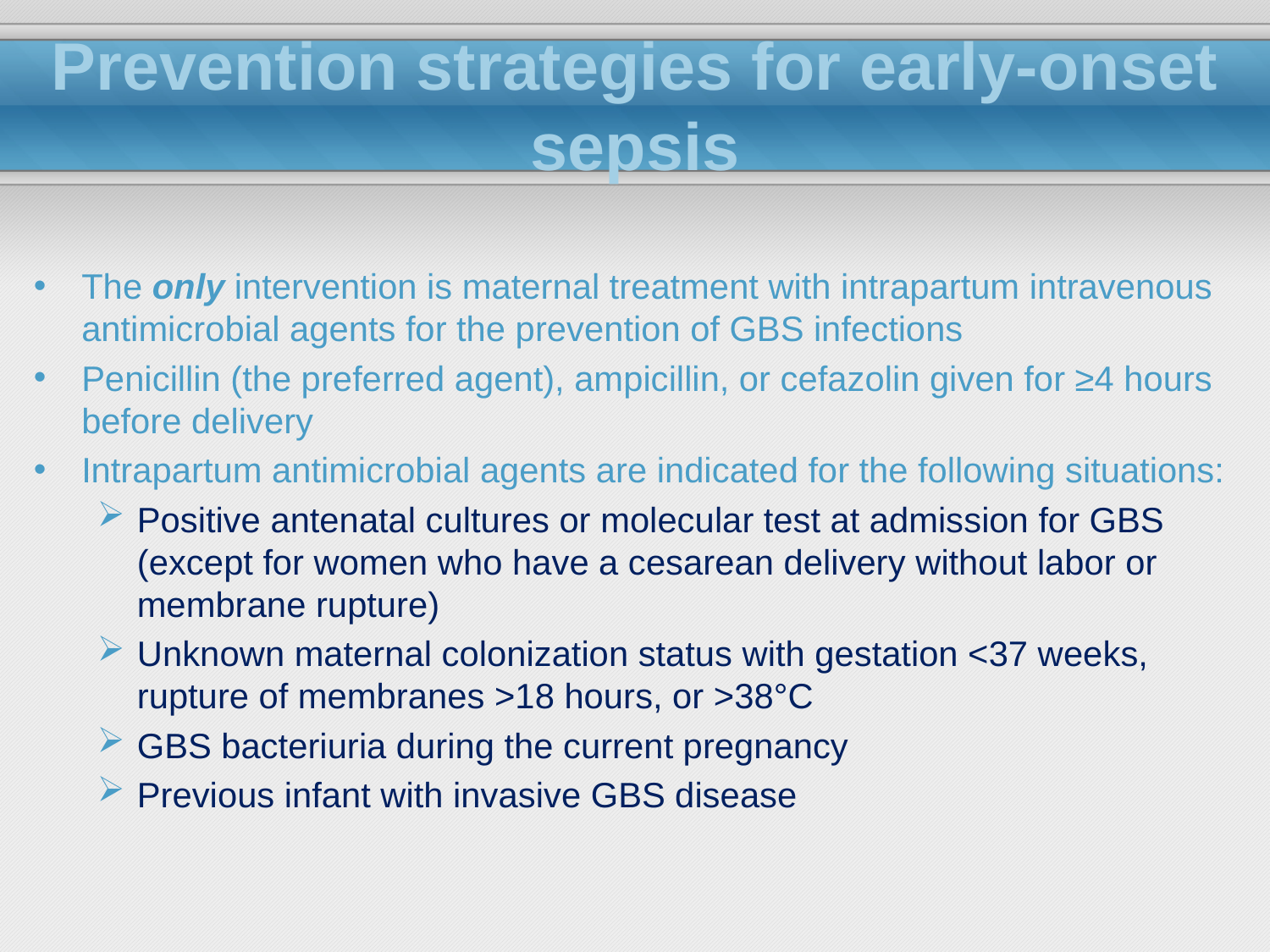

# Prevention strategies for early-onset sepsis
The only intervention is maternal treatment with intrapartum intravenous antimicrobial agents for the prevention of GBS infections
Penicillin (the preferred agent), ampicillin, or cefazolin given for ≥4 hours before delivery
Intrapartum antimicrobial agents are indicated for the following situations:
Positive antenatal cultures or molecular test at admission for GBS (except for women who have a cesarean delivery without labor or membrane rupture)
Unknown maternal colonization status with gestation <37 weeks, rupture of membranes >18 hours, or >38°C
GBS bacteriuria during the current pregnancy
Previous infant with invasive GBS disease